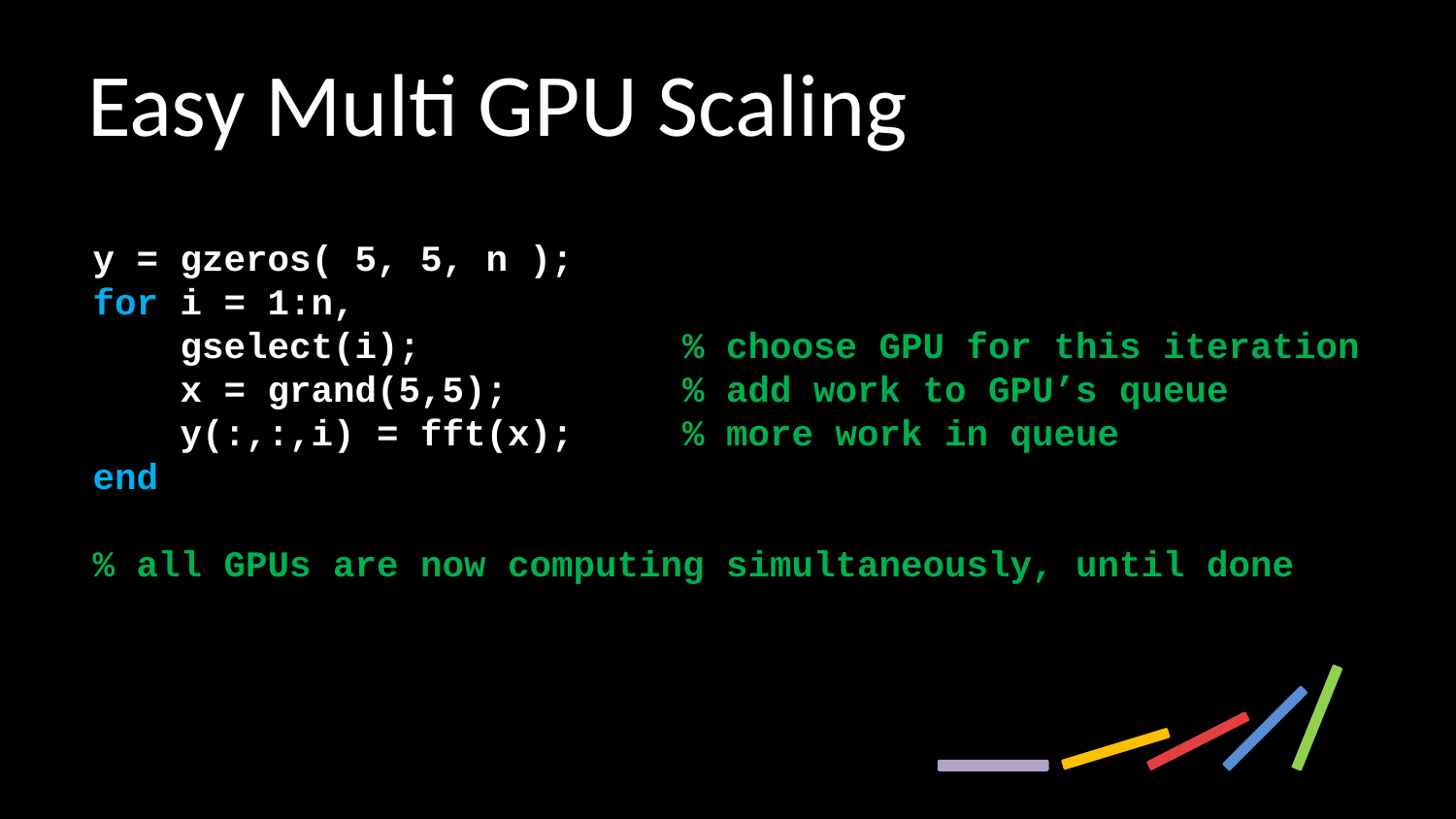

# Easy Multi GPU Scaling
y = gzeros( 5, 5, n );
for i = 1:n,
    gselect(i);            % choose GPU for this iteration
    x = grand(5,5);        % add work to GPU’s queue
    y(:,:,i) = fft(x);     % more work in queue
end

% all GPUs are now computing simultaneously, until done